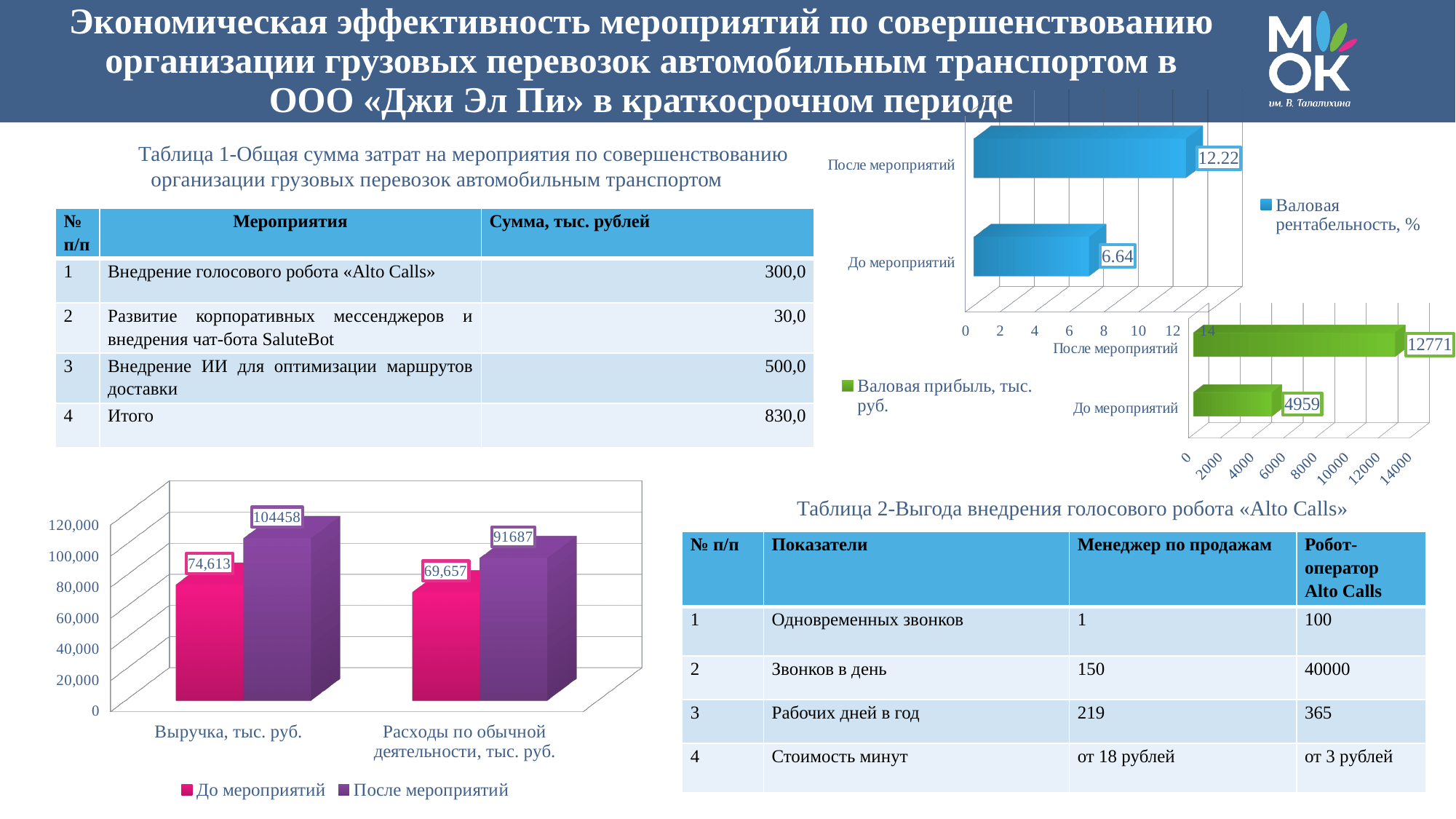

# Экономическая эффективность мероприятий по совершенствованию организации грузовых перевозок автомобильным транспортом в  ООО «Джи Эл Пи» в краткосрочном периоде

[unsupported chart]

Таблица 1-Общая сумма затрат на мероприятия по совершенствованию организации грузовых перевозок автомобильным транспортом
| № п/п | Мероприятия | Сумма, тыс. рублей |
| --- | --- | --- |
| 1 | Внедрение голосового робота «Alto Calls» | 300,0 |
| 2 | Развитие корпоративных мессенджеров и внедрения чат-бота SaluteBot | 30,0 |
| 3 | Внедрение ИИ для оптимизации маршрутов доставки | 500,0 |
| 4 | Итого | 830,0 |

[unsupported chart]

[unsupported chart]

Таблица 2-Выгода внедрения голосового робота «Alto Calls»
| № п/п | Показатели | Менеджер по продажам | Робот-оператор Alto Calls |
| --- | --- | --- | --- |
| 1 | Одновременных звонков | 1 | 100 |
| 2 | Звонков в день | 150 | 40000 |
| 3 | Рабочих дней в год | 219 | 365 |
| 4 | Стоимость минут | от 18 рублей | от 3 рублей |
9